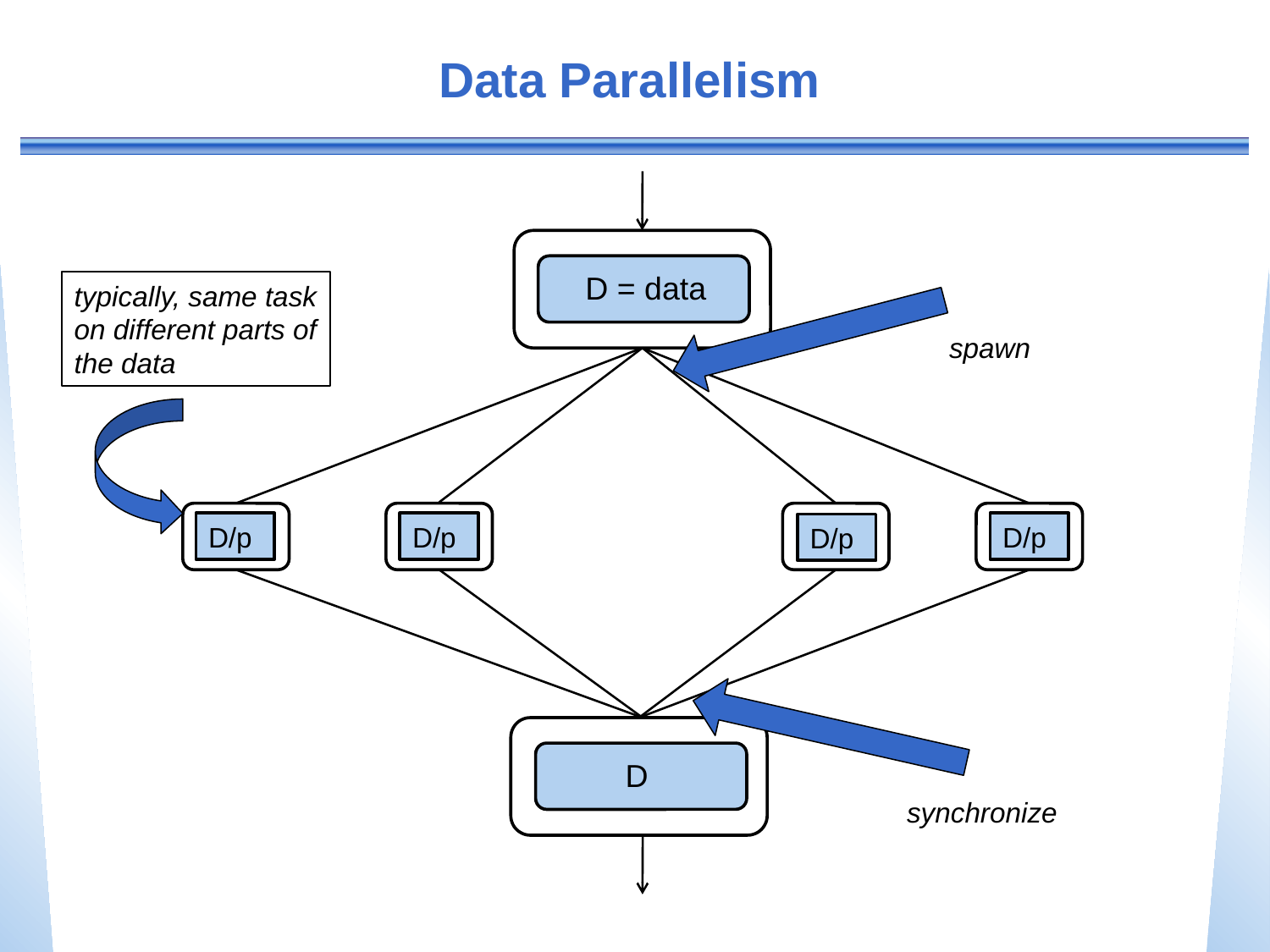

# Data Parallelism

D = data
typically, same task
on different parts of
the data

spawn

D/p
D/p
D/p
D/p

D

synchronize